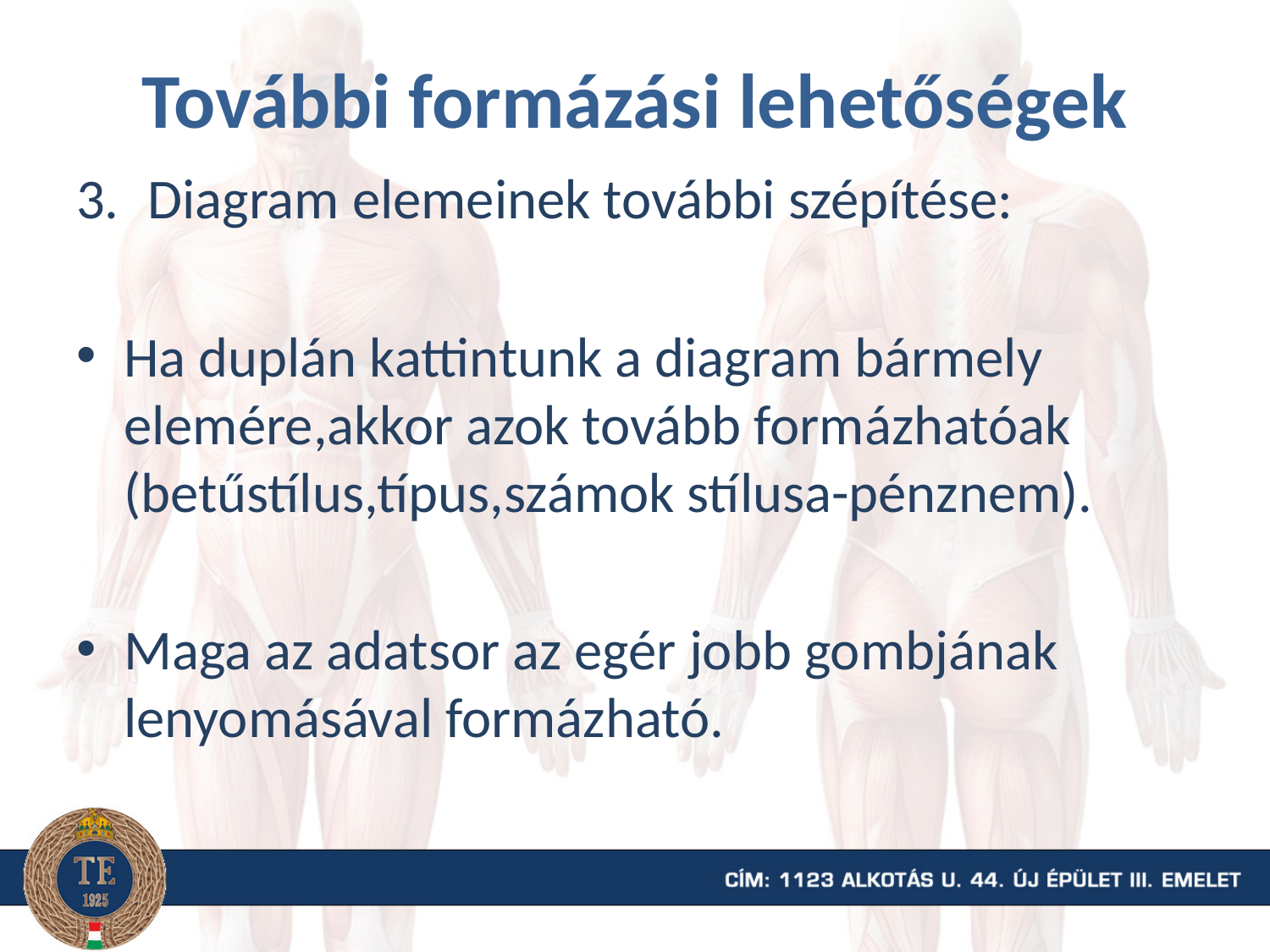

# További formázási lehetőségek
Diagram elemeinek további szépítése:

Ha duplán kattintunk a diagram bármely elemére,akkor azok tovább formázhatóak (betűstílus,típus,számok stílusa-pénznem).

Maga az adatsor az egér jobb gombjának lenyomásával formázható.